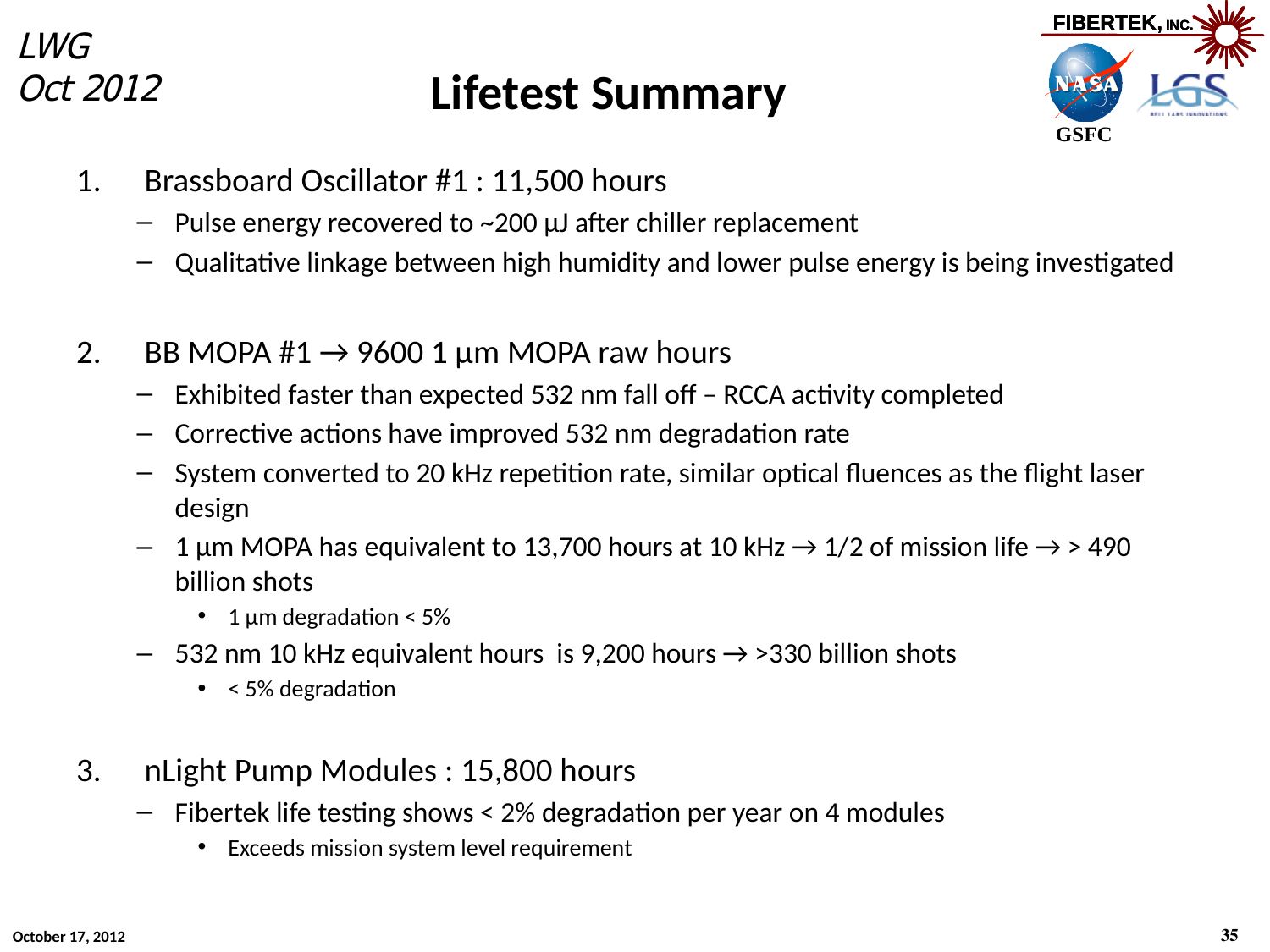

# Lifetest Summary
Brassboard Oscillator #1 : 11,500 hours
Pulse energy recovered to ~200 µJ after chiller replacement
Qualitative linkage between high humidity and lower pulse energy is being investigated

BB MOPA #1 → 9600 1 µm MOPA raw hours
Exhibited faster than expected 532 nm fall off – RCCA activity completed
Corrective actions have improved 532 nm degradation rate
System converted to 20 kHz repetition rate, similar optical fluences as the flight laser design
1 µm MOPA has equivalent to 13,700 hours at 10 kHz → 1/2 of mission life → > 490 billion shots
1 µm degradation < 5%
532 nm 10 kHz equivalent hours  is 9,200 hours → >330 billion shots
< 5% degradation

nLight Pump Modules : 15,800 hours
Fibertek life testing shows < 2% degradation per year on 4 modules
Exceeds mission system level requirement